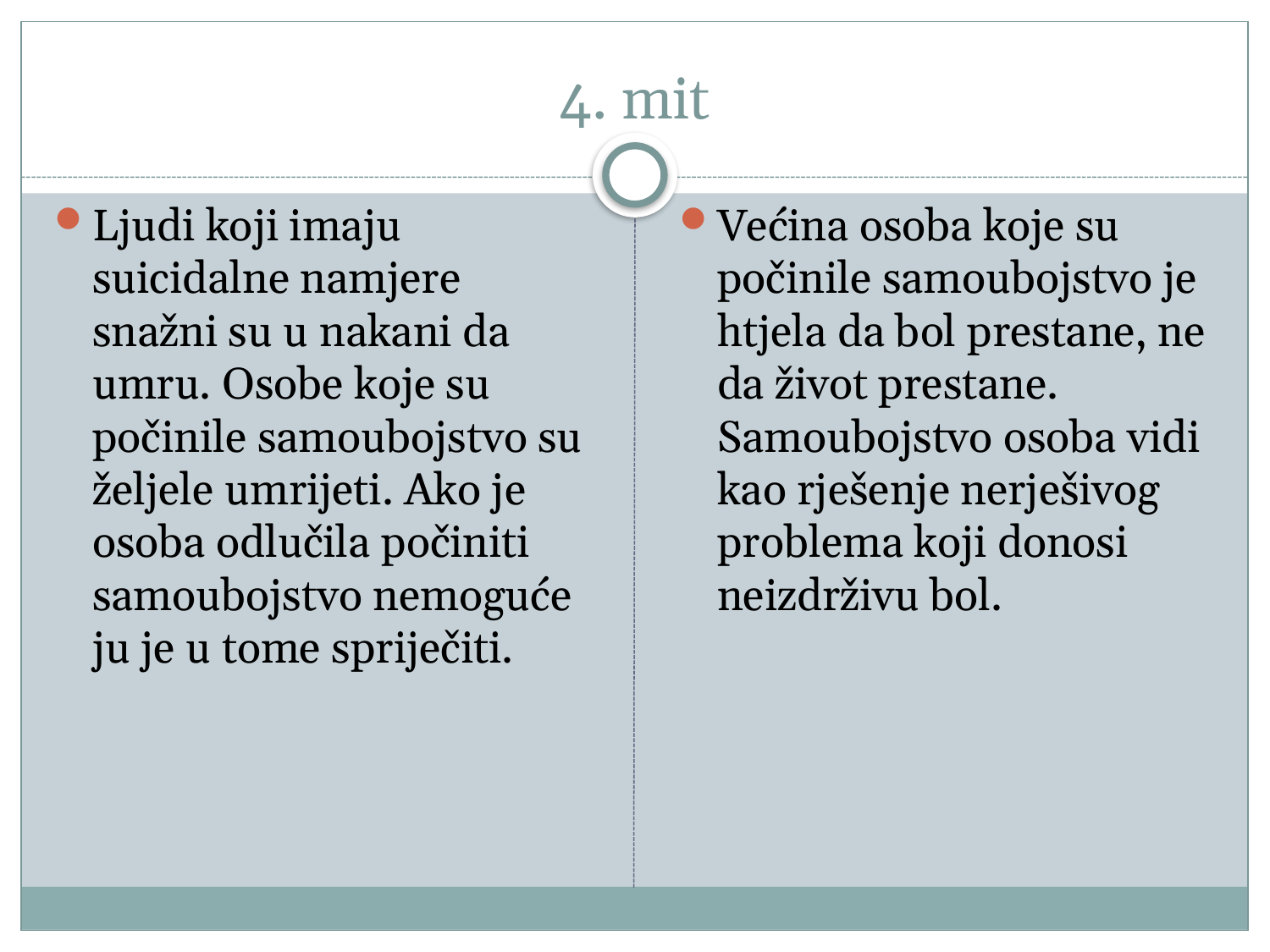

# 4. mit
Ljudi koji imaju suicidalne namjere snažni su u nakani da umru. Osobe koje su počinile samoubojstvo su željele umrijeti. Ako je osoba odlučila počiniti samoubojstvo nemoguće ju je u tome spriječiti.
Većina osoba koje su počinile samoubojstvo je htjela da bol prestane, ne da život prestane. Samoubojstvo osoba vidi kao rješenje nerješivog problema koji donosi neizdrživu bol.